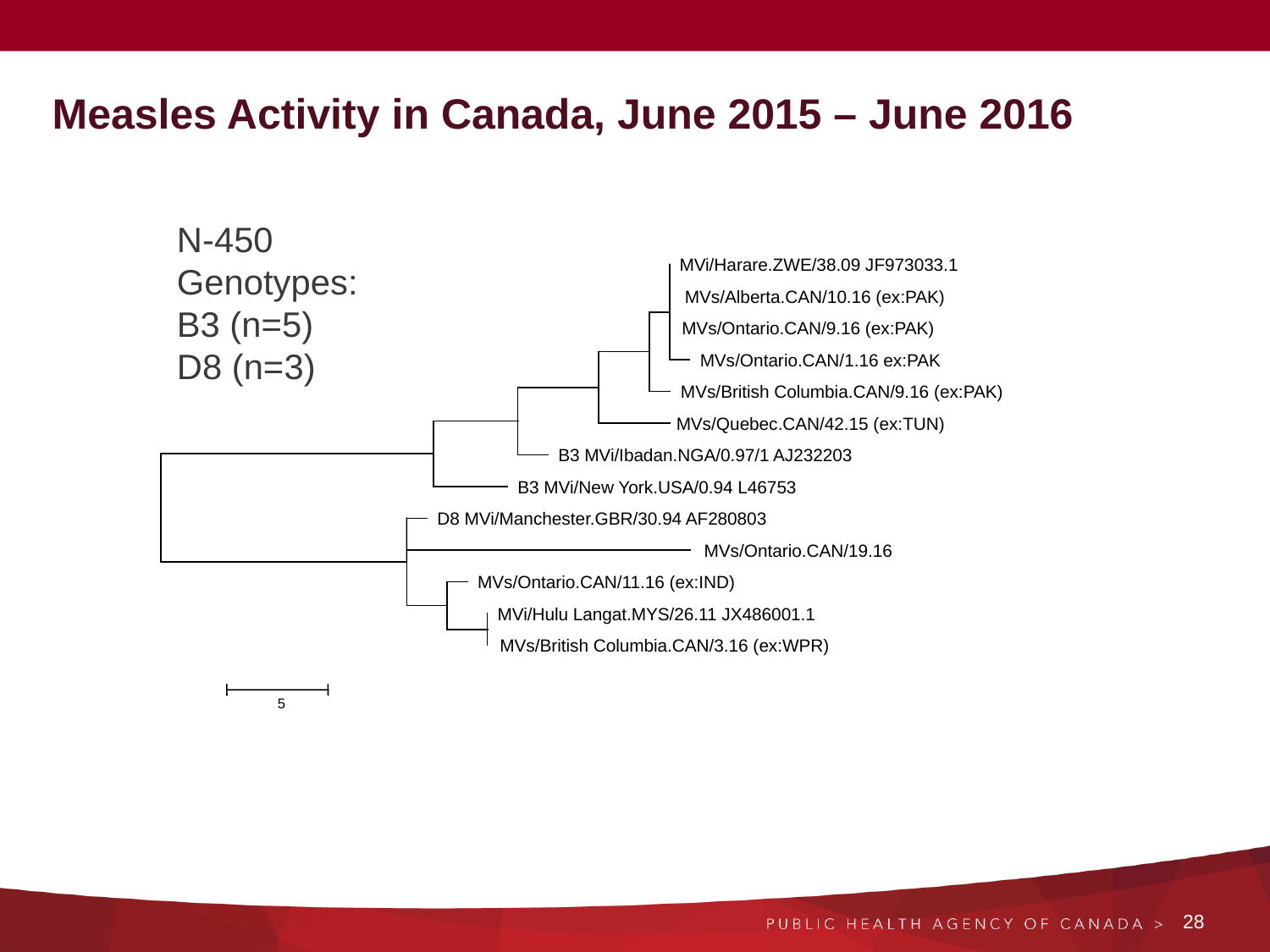

# Measles Activity in Canada, June 2015 – June 2016
N-450
Genotypes:
B3 (n=5)
D8 (n=3)

 MVi/Harare.ZWE/38.09 JF973033.1

  MVs/Alberta.CAN/10.16 (ex:PAK)

  MVs/Ontario.CAN/9.16 (ex:PAK)
 MVs/Ontario.CAN/1.16 ex:PAK

 MVs/British Columbia.CAN/9.16 (ex:PAK)

 MVs/Quebec.CAN/42.15 (ex:TUN)

 B3 MVi/Ibadan.NGA/0.97/1 AJ232203

 B3 MVi/New York.USA/0.94 L46753
 D8 MVi/Manchester.GBR/30.94 AF280803

  MVs/Ontario.CAN/19.16

 MVs/Ontario.CAN/11.16 (ex:IND)

 MVi/Hulu Langat.MYS/26.11 JX486001.1

  MVs/British Columbia.CAN/3.16 (ex:WPR)

5
28